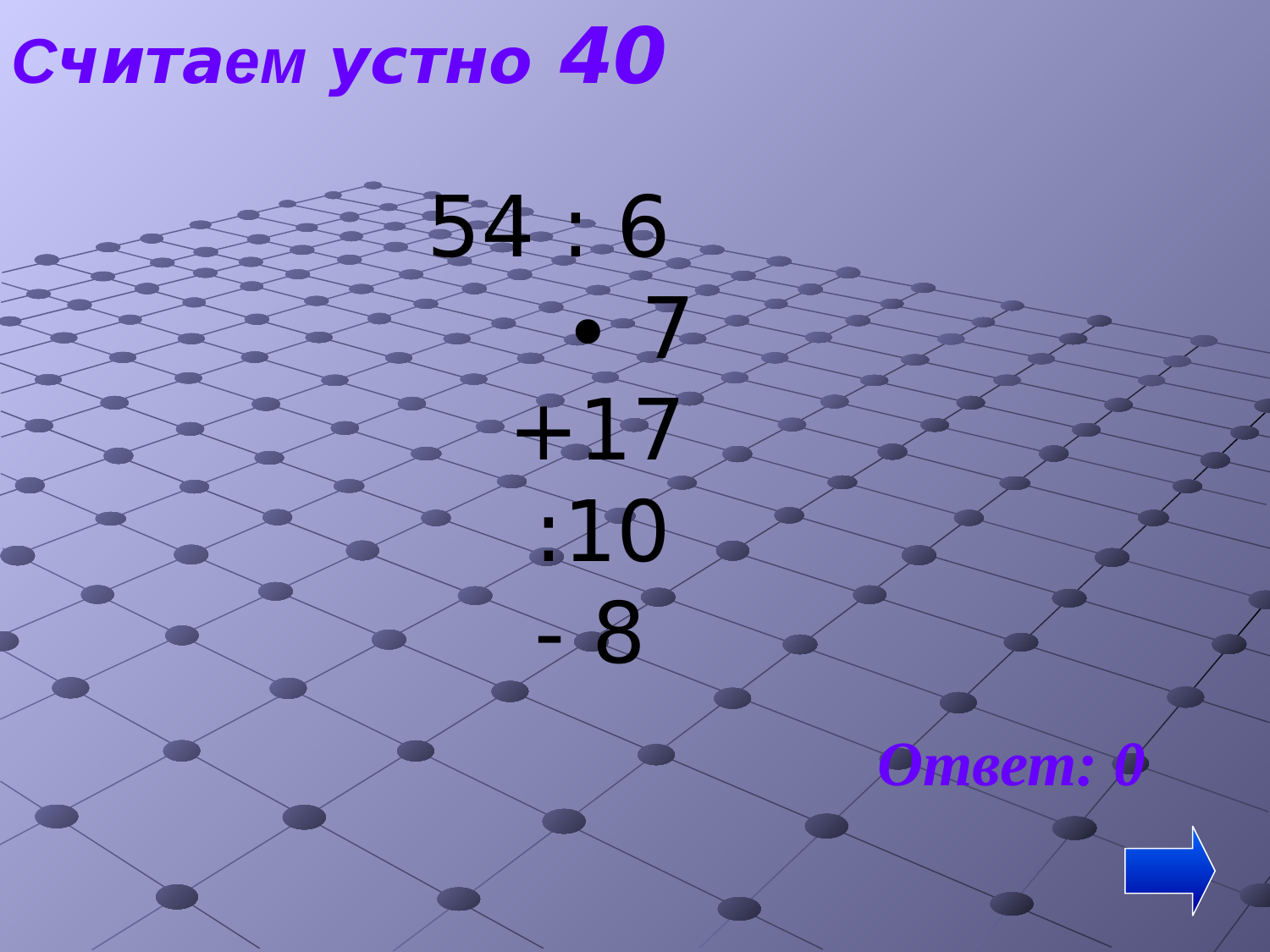

Считаем устно 40
54 : 6
     ∙ 7
   +17
    :10
    - 8
Ответ: 0